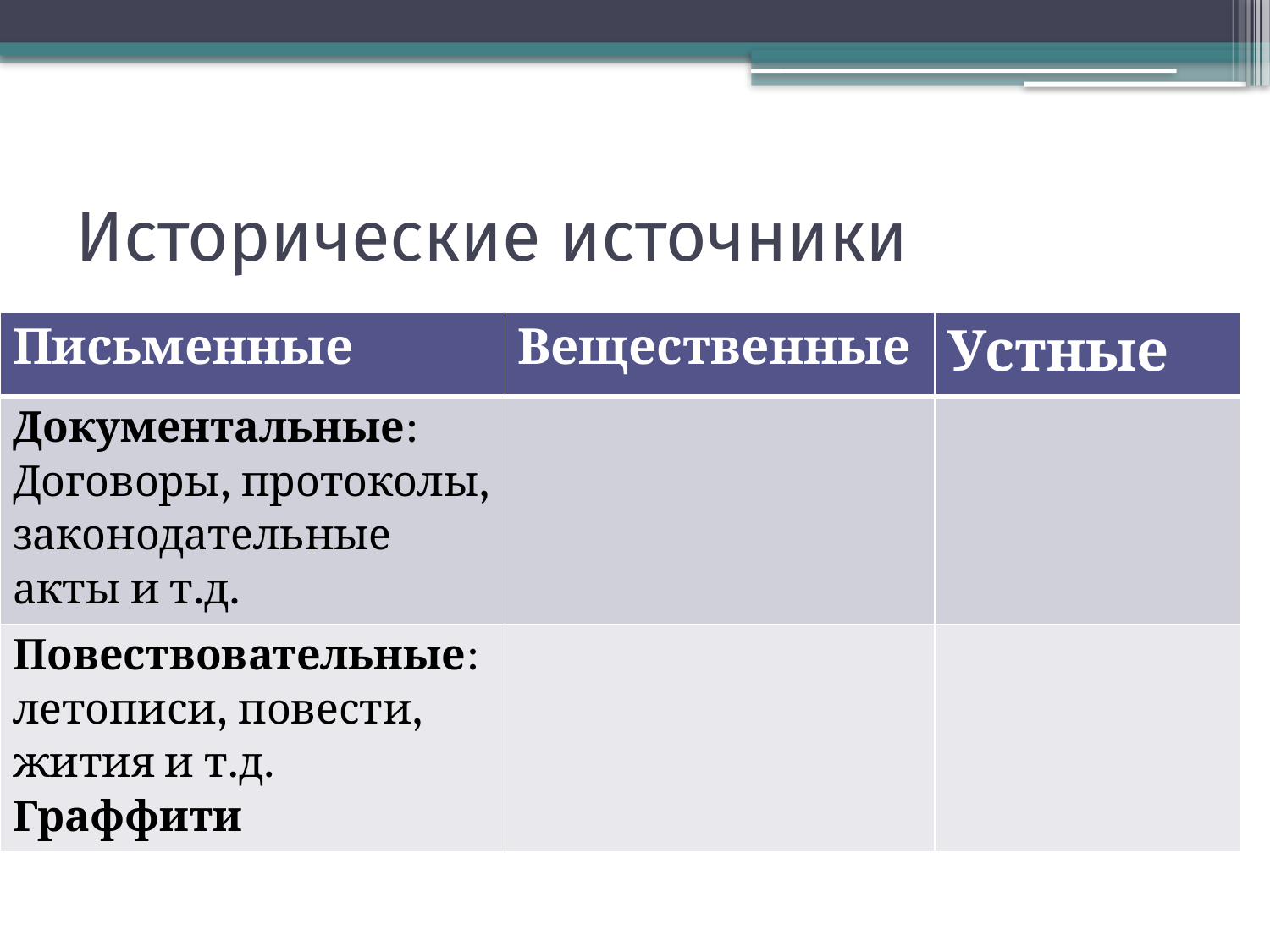

# Исторические источники
| Письменные | Вещественные | Устные |
| --- | --- | --- |
| Документальные: Договоры, протоколы, законодательные акты и т.д. |  |  |
| Повествовательные: летописи, повести, жития и т.д. Граффити |  |  |